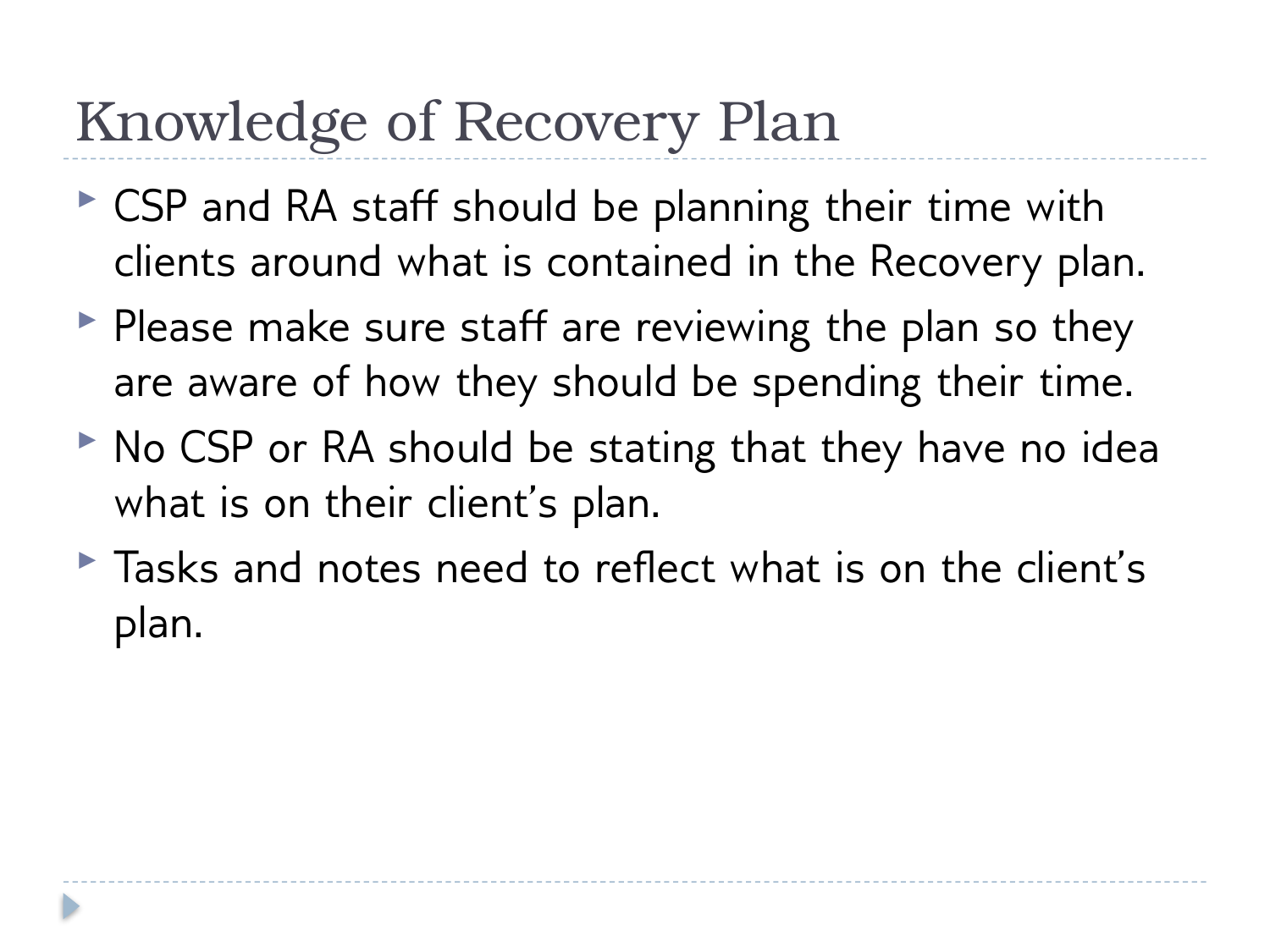

# Knowledge of Recovery Plan
CSP and RA staff should be planning their time with clients around what is contained in the Recovery plan.
Please make sure staff are reviewing the plan so they are aware of how they should be spending their time.
No CSP or RA should be stating that they have no idea what is on their client’s plan.
Tasks and notes need to reflect what is on the client’s plan.